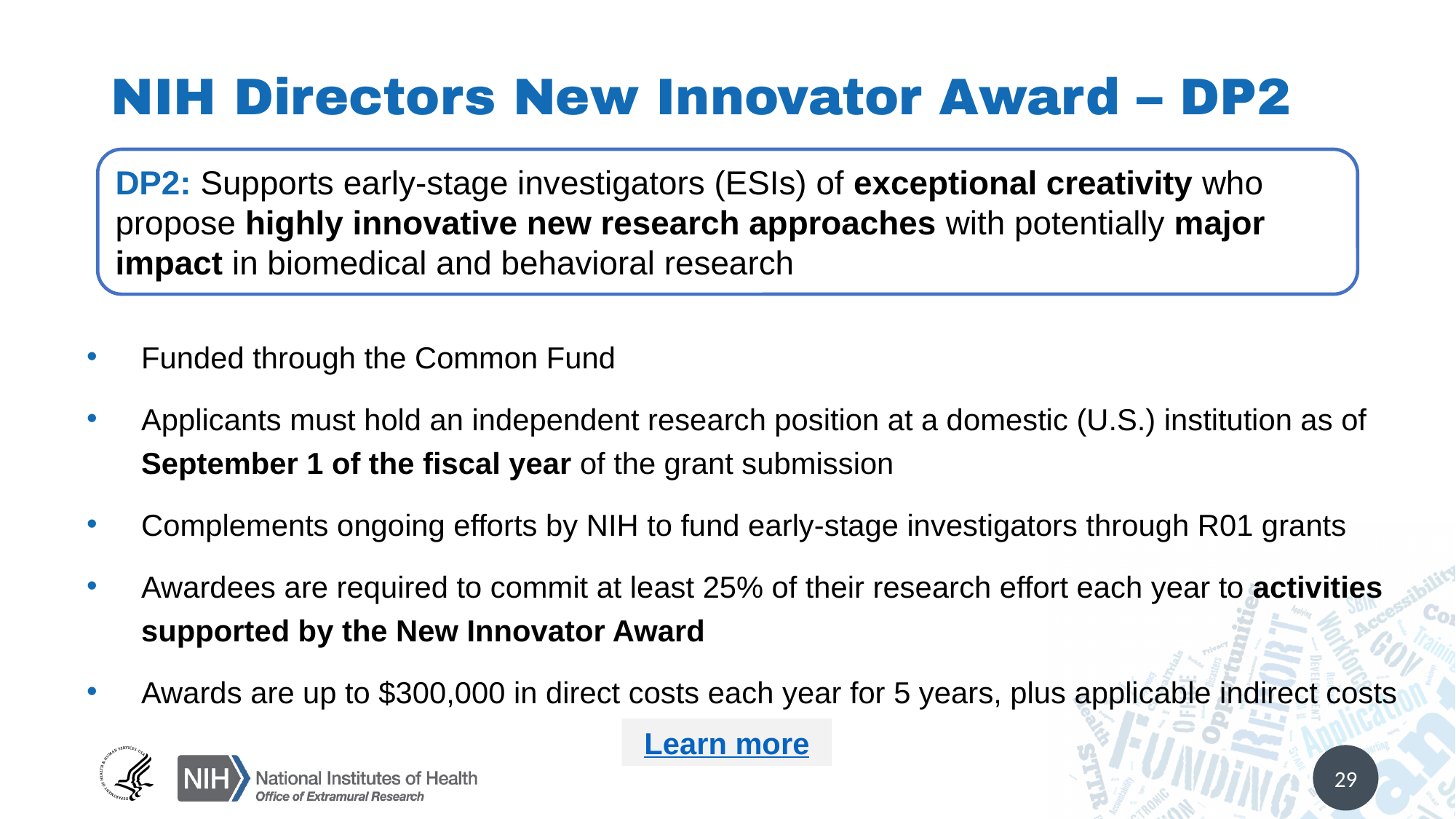

# NIH Directors New Innovator Award – DP2
DP2: Supports early-stage investigators (ESIs) of exceptional creativity who propose highly innovative new research approaches with potentially major impact in biomedical and behavioral research
Funded through the Common Fund
Applicants must hold an independent research position at a domestic (U.S.) institution as of September 1 of the fiscal year of the grant submission
Complements ongoing efforts by NIH to fund early-stage investigators through R01 grants
Awardees are required to commit at least 25% of their research effort each year to activities supported by the New Innovator Award
Awards are up to $300,000 in direct costs each year for 5 years, plus applicable indirect costs
Learn more